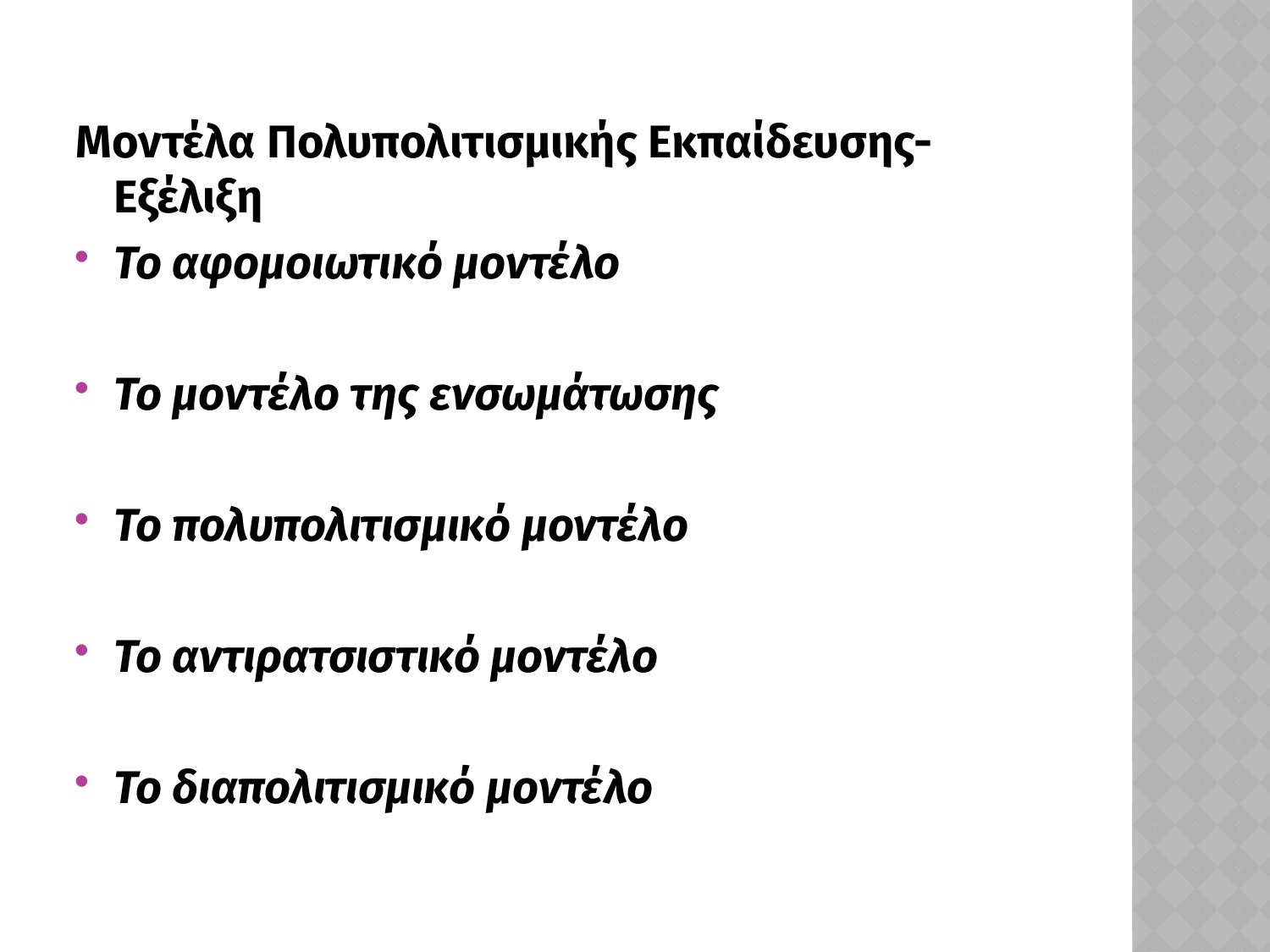

Μοντέλα Πολυπολιτισμικής Εκπαίδευσης-Εξέλιξη
Το αφομοιωτικό μοντέλο

Το μοντέλο της ενσωμάτωσης

Το πολυπολιτισμικό μοντέλο

Το αντιρατσιστικό μοντέλο

Το διαπολιτισμικό μοντέλο